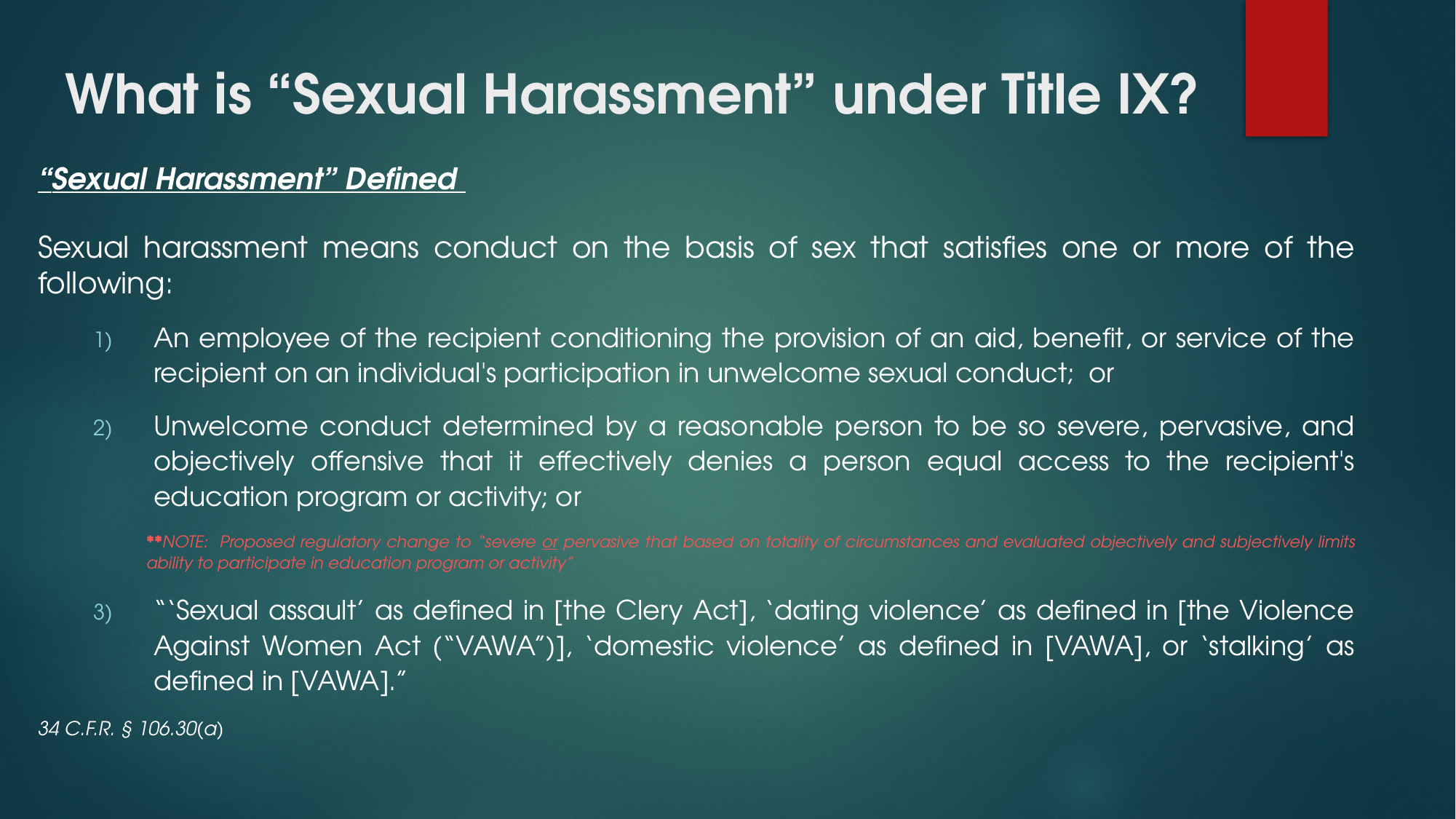

# What is “Sexual Harassment” under Title IX?
“Sexual Harassment” Defined
Sexual harassment means conduct on the basis of sex that satisfies one or more of the following:
An employee of the recipient conditioning the provision of an aid, benefit, or service of the recipient on an individual's participation in unwelcome sexual conduct;  or
Unwelcome conduct determined by a reasonable person to be so severe, pervasive, and objectively offensive that it effectively denies a person equal access to the recipient's education program or activity; or
**NOTE:  Proposed regulatory change to “severe or pervasive that based on totality of circumstances and evaluated objectively and subjectively limits ability to participate in education program or activity”
“‘Sexual assault’ as defined in [the Clery Act], ‘dating violence’ as defined in [the Violence Against Women Act (“VAWA”)], ‘domestic violence’ as defined in [VAWA], or ‘stalking’ as defined in [VAWA].”
34 C.F.R. § 106.30(a)